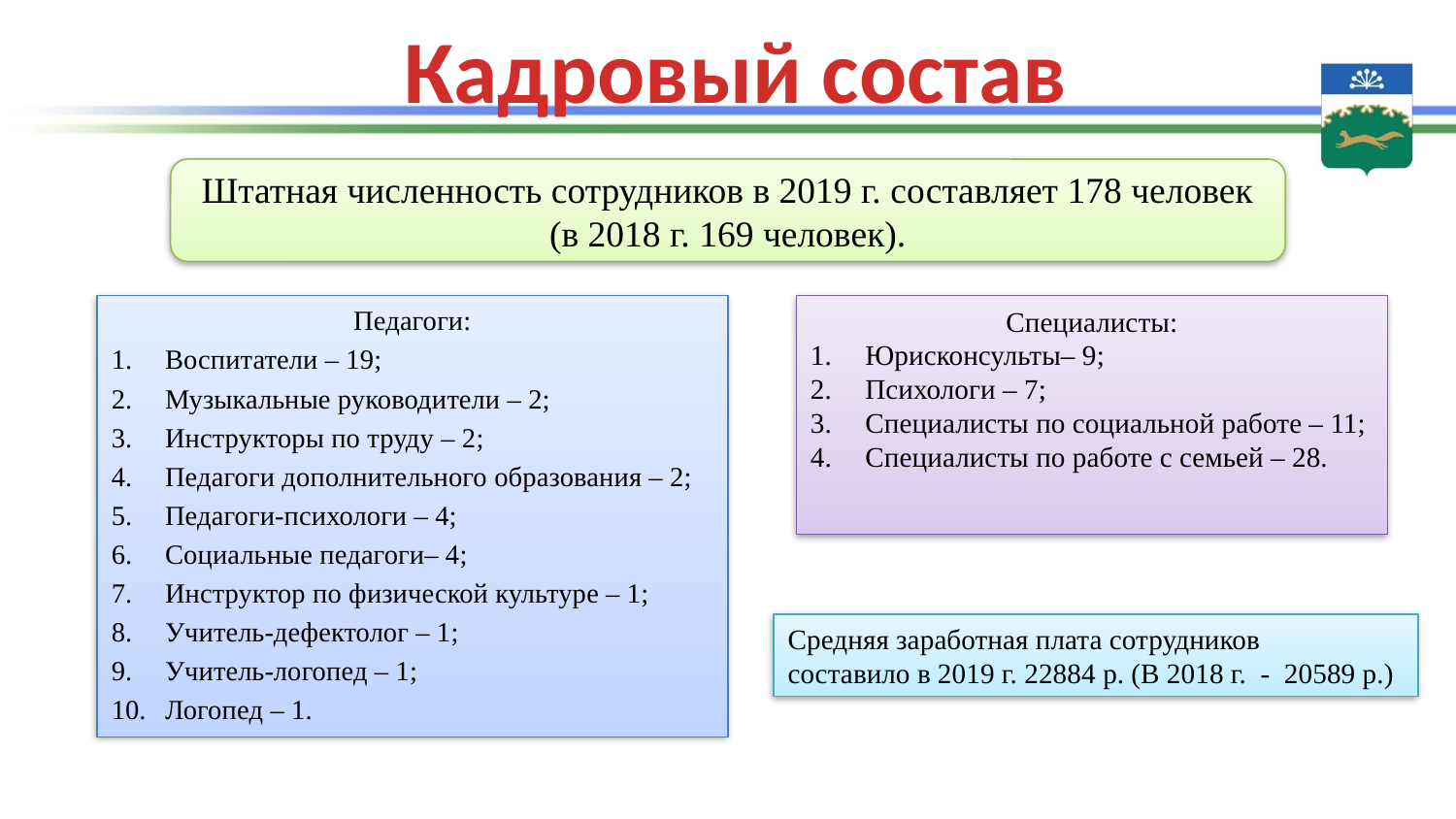

# Кадровый состав
Штатная численность сотрудников в 2019 г. составляет 178 человек
(в 2018 г. 169 человек).
Педагоги:
Воспитатели – 19;
Музыкальные руководители – 2;
Инструкторы по труду – 2;
Педагоги дополнительного образования – 2;
Педагоги-психологи – 4;
Социальные педагоги– 4;
Инструктор по физической культуре – 1;
Учитель-дефектолог – 1;
Учитель-логопед – 1;
Логопед – 1.

Специалисты:
Юрисконсульты– 9;
Психологи – 7;
Специалисты по социальной работе – 11;
Специалисты по работе с семьей – 28.

Средняя заработная плата сотрудников
составило в 2019 г. 22884 р. (В 2018 г.  -  20589 р.)